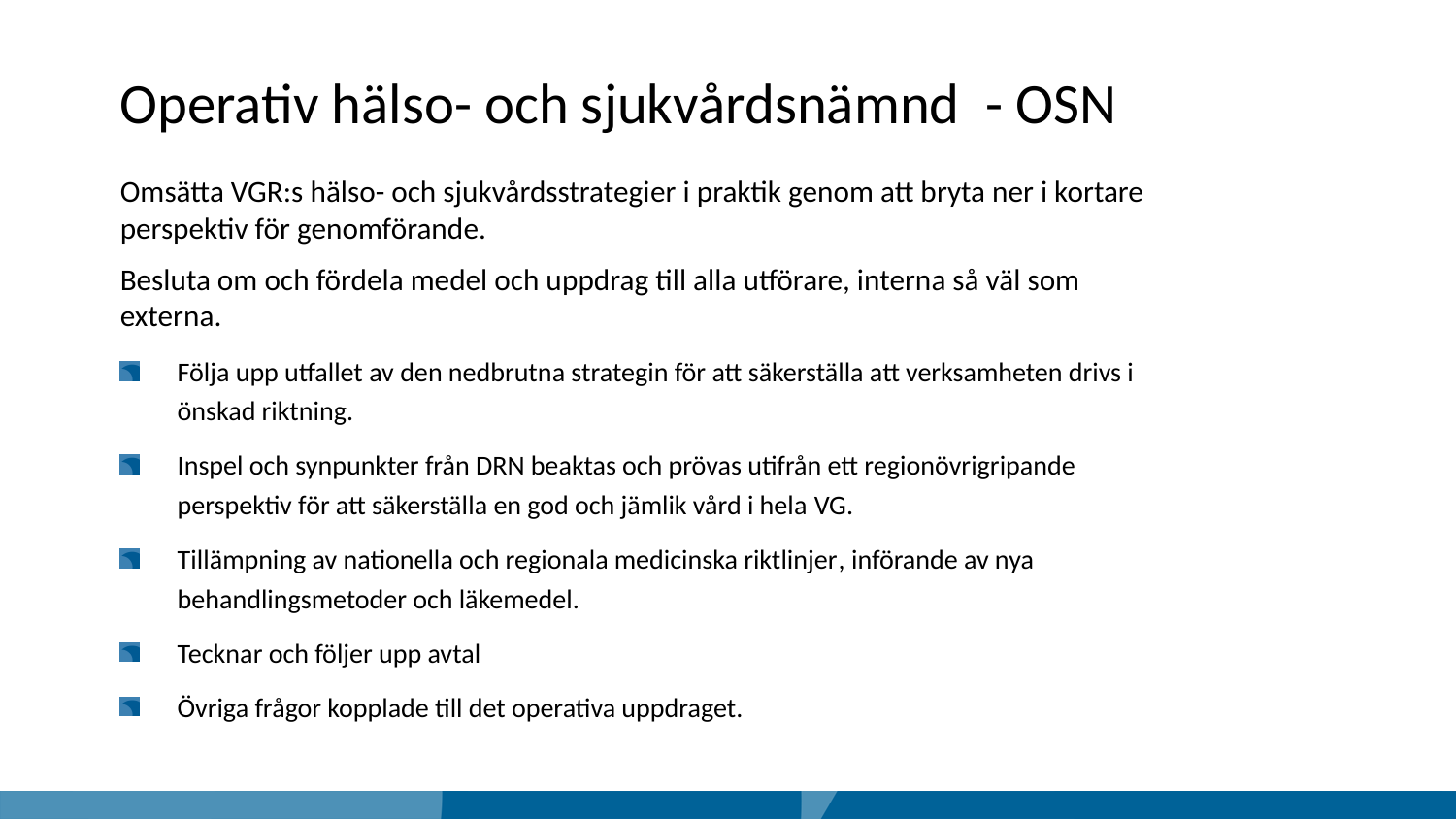

# Operativ hälso- och sjukvårdsnämnd  - OSN
Omsätta VGR:s hälso- och sjukvårdsstrategier i praktik genom att bryta ner i kortare perspektiv för genomförande.
Besluta om och fördela medel och uppdrag till alla utförare, interna så väl som externa.
Följa upp utfallet av den nedbrutna strategin för att säkerställa att verksamheten drivs i önskad riktning.
Inspel och synpunkter från DRN beaktas och prövas utifrån ett regionövrigripande perspektiv för att säkerställa en god och jämlik vård i hela VG.
Tillämpning av nationella och regionala medicinska riktlinjer, införande av nya behandlingsmetoder och läkemedel.
Tecknar och följer upp avtal
Övriga frågor kopplade till det operativa uppdraget.